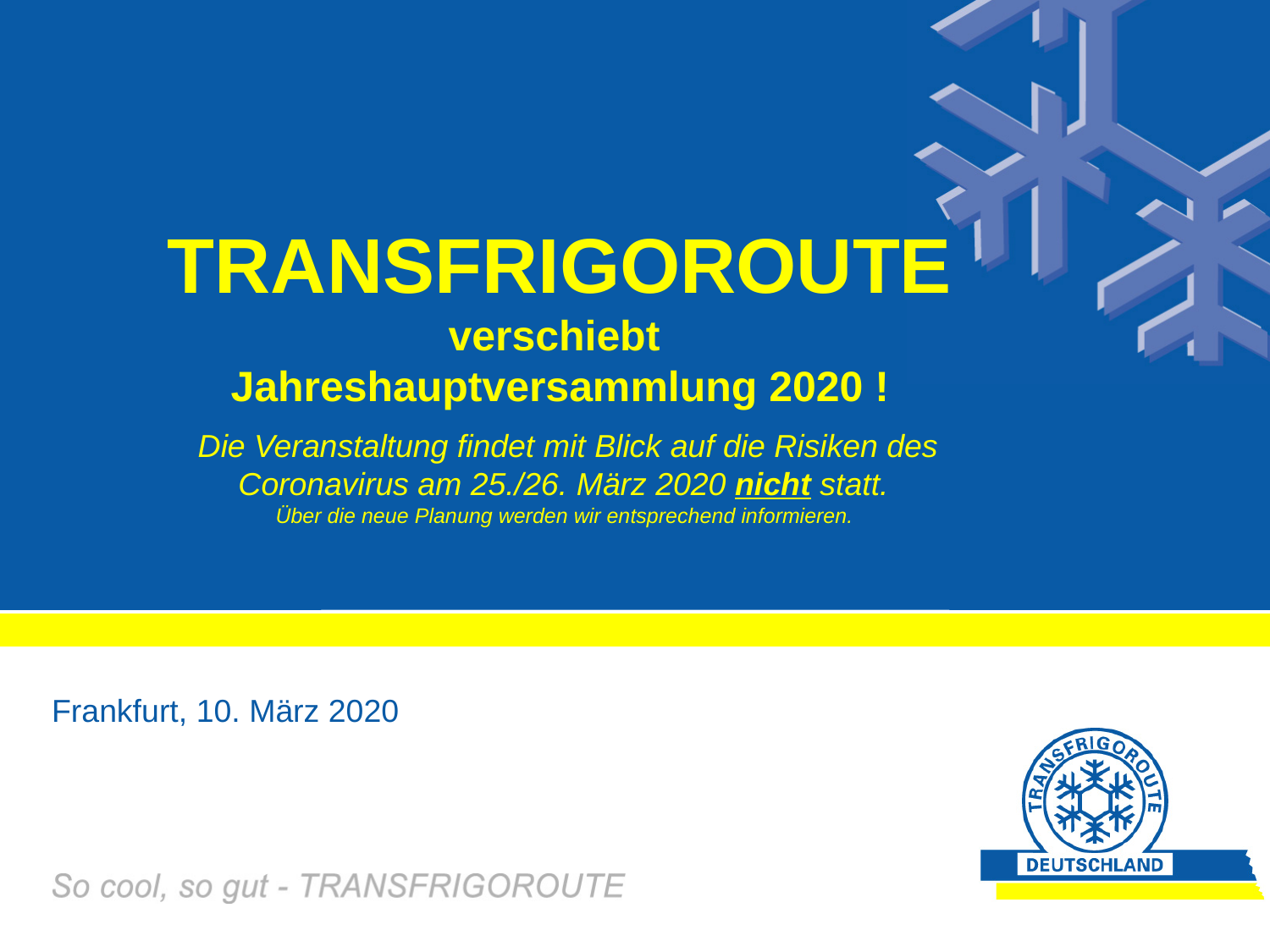

TRANSFRIGOROUTE
verschiebt
Jahreshauptversammlung 2020 !
Die Veranstaltung findet mit Blick auf die Risiken des Coronavirus am 25./26. März 2020 nicht statt.
Über die neue Planung werden wir entsprechend informieren.
Frankfurt, 10. März 2020